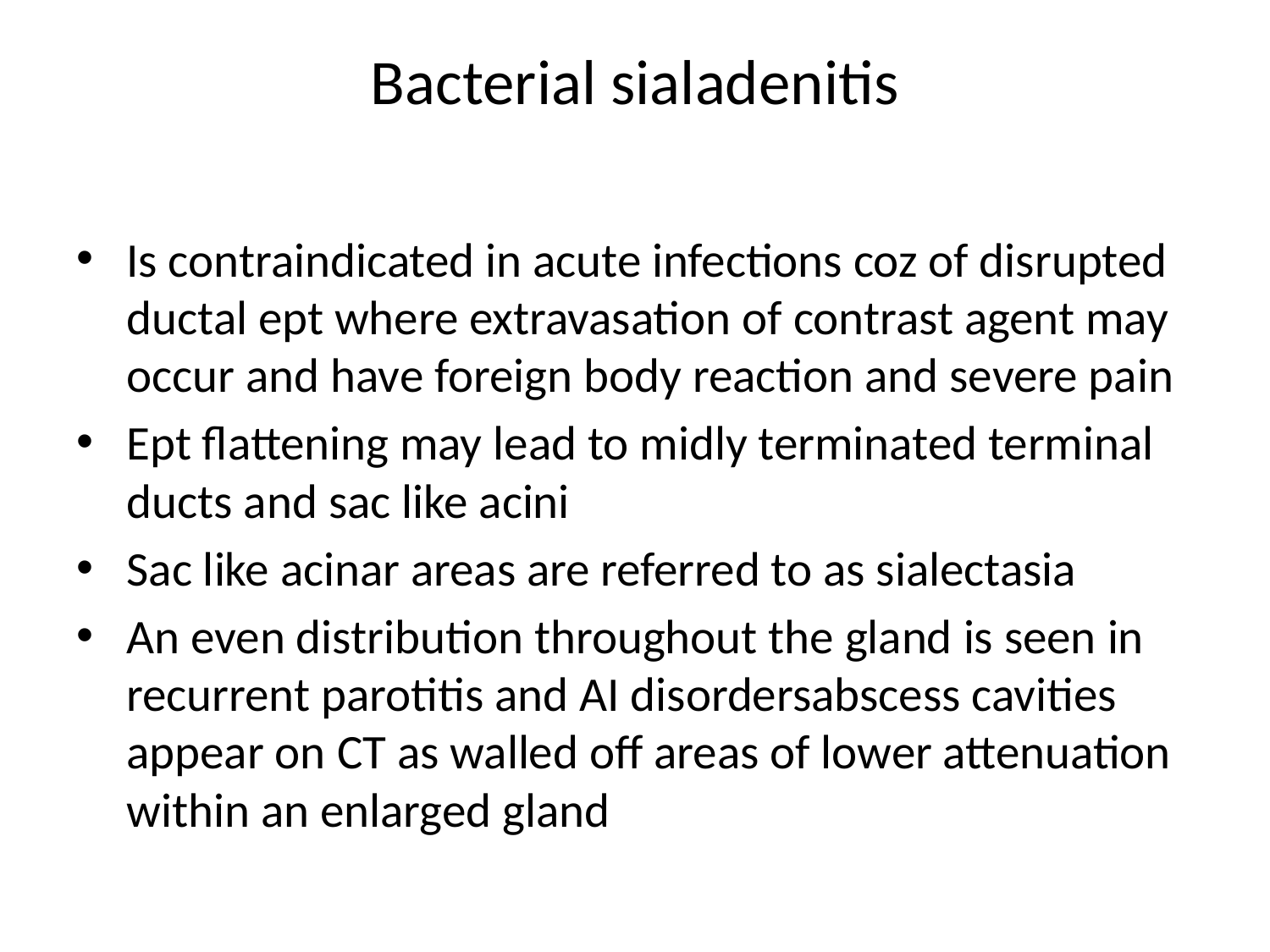

# Bacterial sialadenitis
Is contraindicated in acute infections coz of disrupted ductal ept where extravasation of contrast agent may occur and have foreign body reaction and severe pain
Ept flattening may lead to midly terminated terminal ducts and sac like acini
Sac like acinar areas are referred to as sialectasia
An even distribution throughout the gland is seen in  recurrent parotitis and AI disordersabscess cavities appear on CT as walled off areas of lower attenuation within an enlarged gland